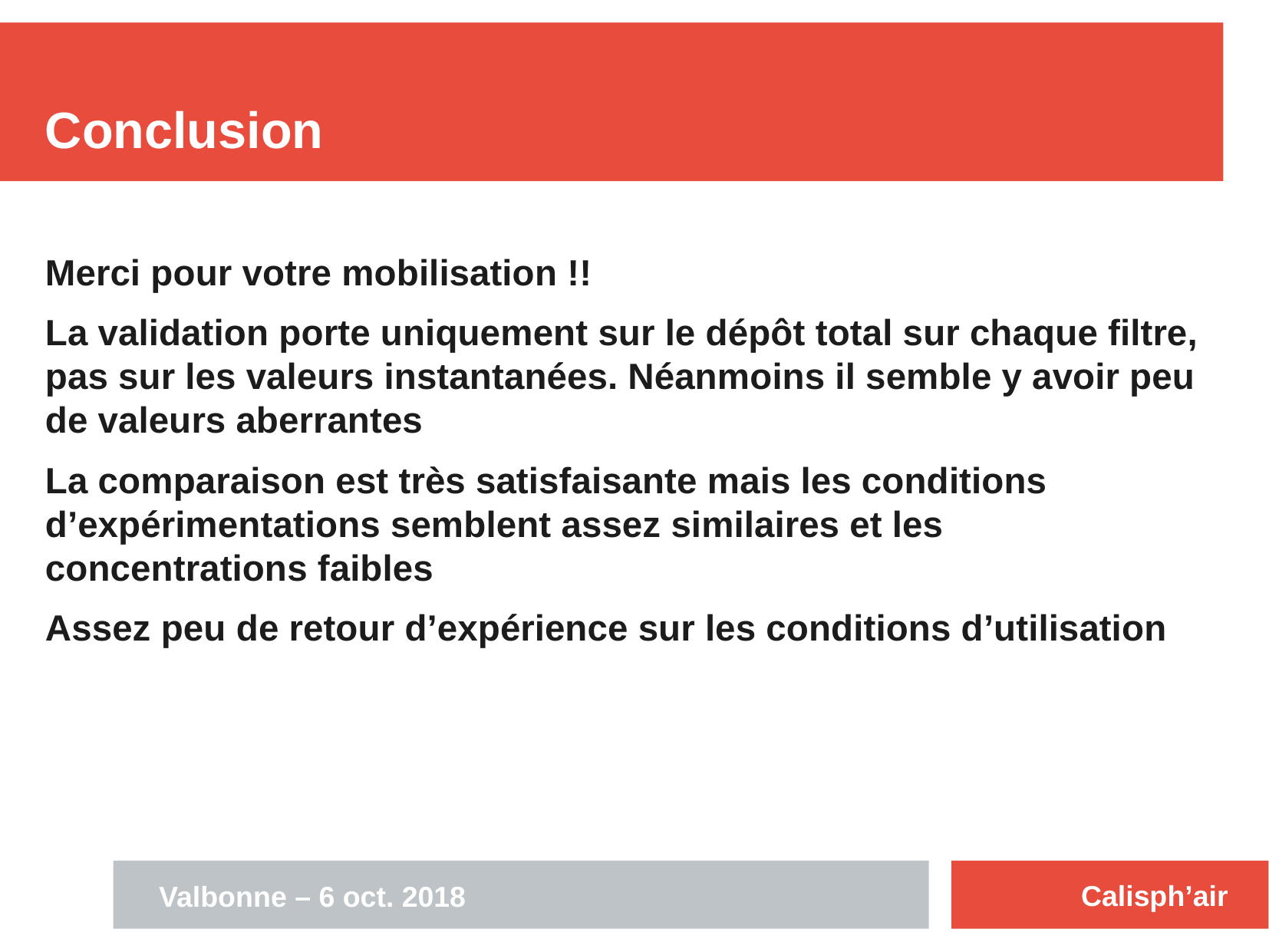

Conclusion
Merci pour votre mobilisation !!
La validation porte uniquement sur le dépôt total sur chaque filtre, pas sur les valeurs instantanées. Néanmoins il semble y avoir peu de valeurs aberrantes
La comparaison est très satisfaisante mais les conditions d’expérimentations semblent assez similaires et les concentrations faibles
Assez peu de retour d’expérience sur les conditions d’utilisation